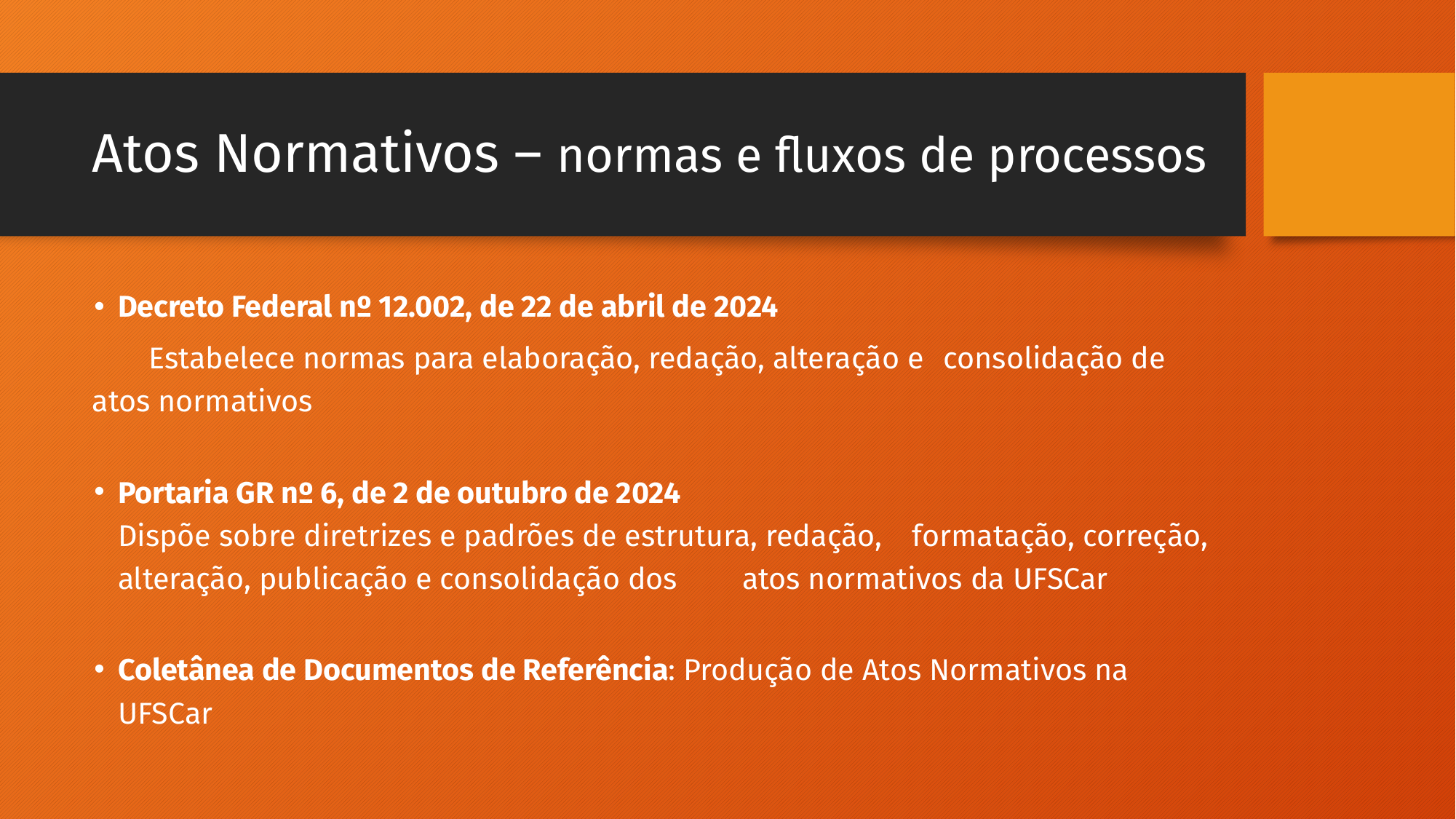

# Atos Normativos – normas e fluxos de processos

Decreto Federal nº 12.002, de 22 de abril de 2024
	Estabelece normas para elaboração, redação, alteração e 	consolidação de atos normativos

Portaria GR nº 6, de 2 de outubro de 2024
	Dispõe sobre diretrizes e padrões de estrutura, redação, 	formatação, correção, alteração, publicação e consolidação dos 	atos normativos da UFSCar

Coletânea de Documentos de Referência: Produção de Atos Normativos na UFSCar